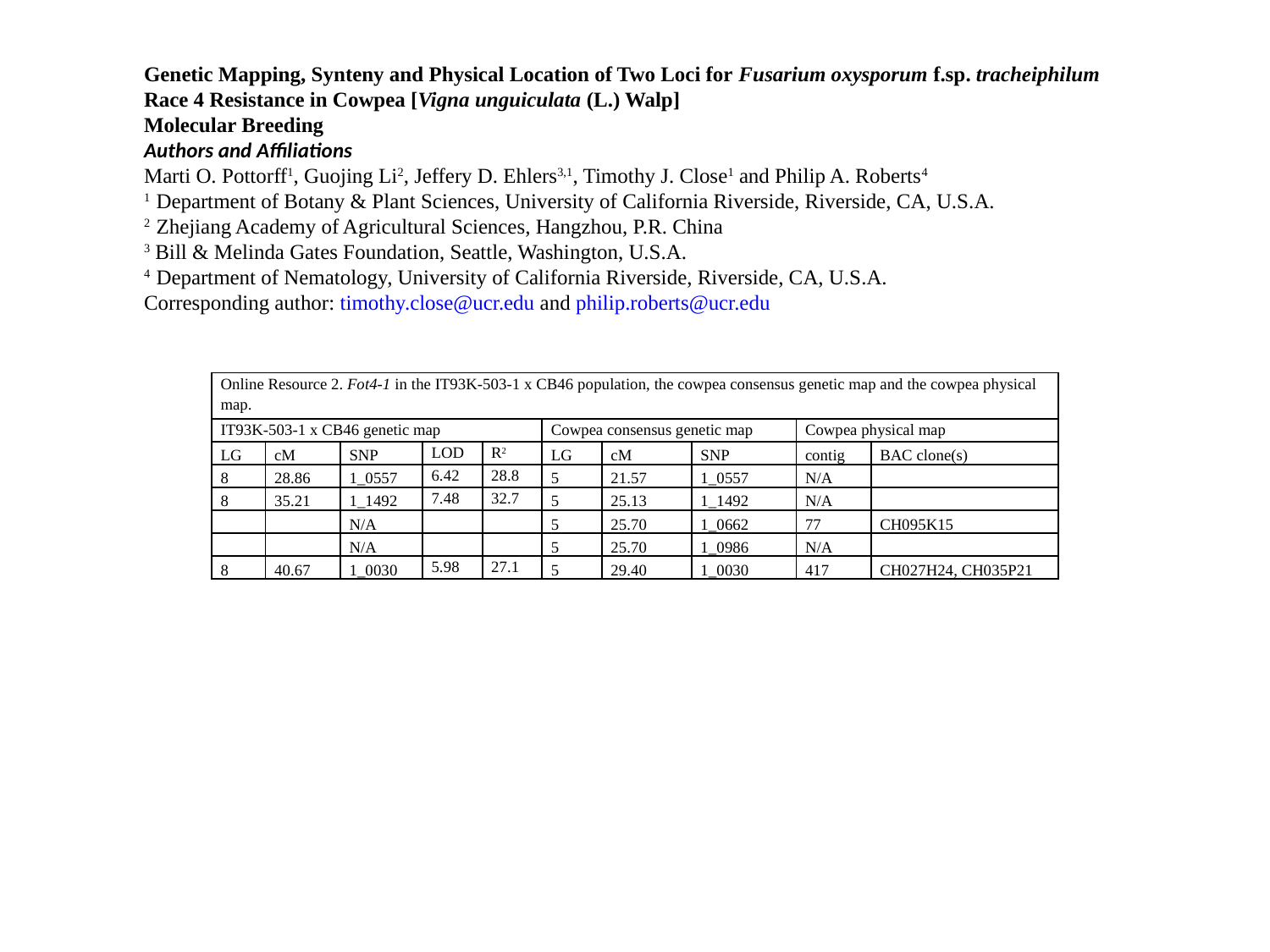

Genetic Mapping, Synteny and Physical Location of Two Loci for Fusarium oxysporum f.sp. tracheiphilum
Race 4 Resistance in Cowpea [Vigna unguiculata (L.) Walp]
Molecular Breeding
Authors and Affiliations
Marti O. Pottorff1, Guojing Li2, Jeffery D. Ehlers3,1, Timothy J. Close1 and Philip A. Roberts4
1  Department of Botany & Plant Sciences, University of California Riverside, Riverside, CA, U.S.A.
2  Zhejiang Academy of Agricultural Sciences, Hangzhou, P.R. China
3 Bill & Melinda Gates Foundation, Seattle, Washington, U.S.A.
4  Department of Nematology, University of California Riverside, Riverside, CA, U.S.A.
Corresponding author: timothy.close@ucr.edu and philip.roberts@ucr.edu
| Online Resource 2. Fot4-1 in the IT93K-503-1 x CB46 population, the cowpea consensus genetic map and the cowpea physical map. |  |  |  |  |  |  |  |  |  |
| --- | --- | --- | --- | --- | --- | --- | --- | --- | --- |
| IT93K-503-1 x CB46 genetic map |  |  |  |  | Cowpea consensus genetic map |  |  | Cowpea physical map |  |
| LG | cM | SNP | LOD | R2 | LG | cM | SNP | contig | BAC clone(s) |
| 8 | 28.86 | 1\_0557 | 6.42 | 28.8 | 5 | 21.57 | 1\_0557 | N/A |  |
| 8 | 35.21 | 1\_1492 | 7.48 | 32.7 | 5 | 25.13 | 1\_1492 | N/A |  |
|  |  | N/A |  |  | 5 | 25.70 | 1\_0662 | 77 | CH095K15 |
|  |  | N/A |  |  | 5 | 25.70 | 1\_0986 | N/A |  |
| 8 | 40.67 | 1\_0030 | 5.98 | 27.1 | 5 | 29.40 | 1\_0030 | 417 | CH027H24, CH035P21 |